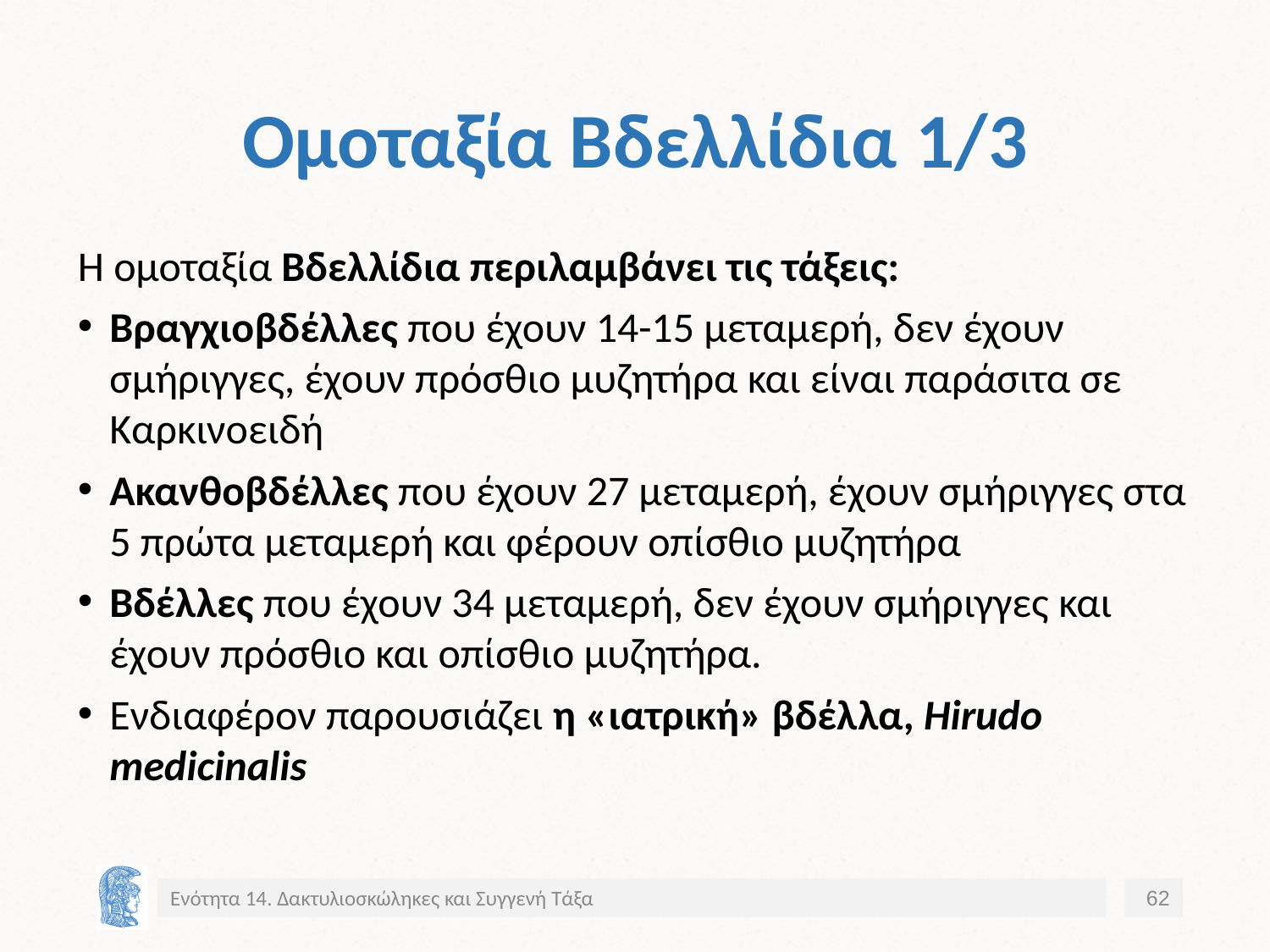

# Ομοταξία Βδελλίδια 1/3
Η ομοταξία Βδελλίδια περιλαμβάνει τις τάξεις:
Βραγχιοβδέλλες που έχουν 14-15 μεταμερή, δεν έχουν σμήριγγες, έχουν πρόσθιο μυζητήρα και είναι παράσιτα σε Καρκινοειδή
Ακανθοβδέλλες που έχουν 27 μεταμερή, έχουν σμήριγγες στα 5 πρώτα μεταμερή και φέρουν οπίσθιο μυζητήρα
Βδέλλες που έχουν 34 μεταμερή, δεν έχουν σμήριγγες και έχουν πρόσθιο και οπίσθιο μυζητήρα.
Eνδιαφέρον παρουσιάζει η «ιατρική» βδέλλα, Hirudo medicinalis

Ενότητα 14. Δακτυλιοσκώληκες και Συγγενή Τάξα
62